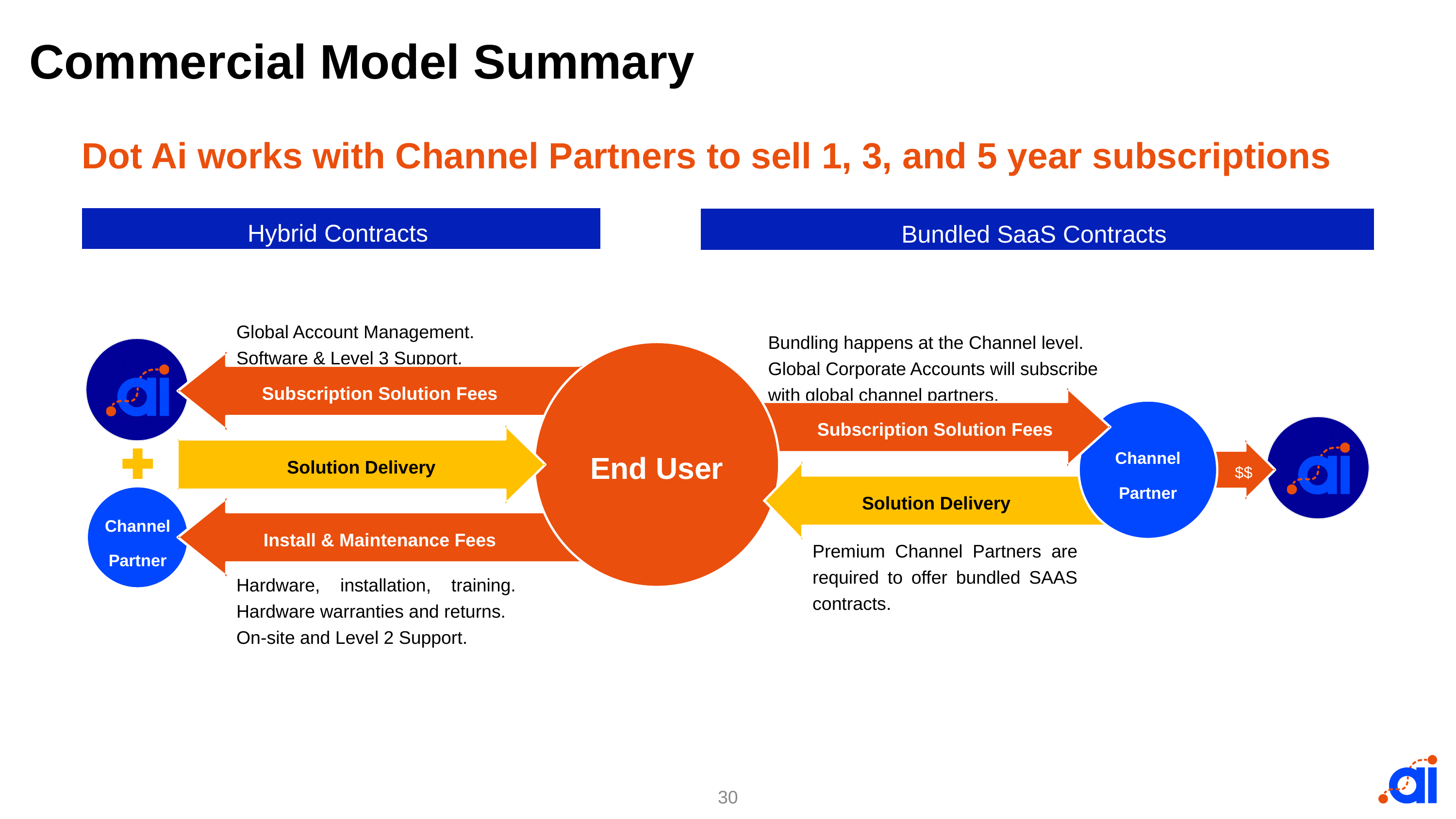

Commercial Model Summary
Dot Ai works with Channel Partners to sell 1, 3, and 5 year subscriptions

Hybrid Contracts

Bundled SaaS Contracts
Global Account Management.
Software & Level 3 Support.
Bundling happens at the Channel level. Global Corporate Accounts will subscribe with global channel partners.

End User
Subscription Solution Fees

Subscription Solution Fees

Channel
Partner

Solution Delivery

$$

Solution Delivery

Channel
Partner

Install & Maintenance Fees

Premium Channel Partners are required to offer bundled SAAS contracts.
Hardware, installation, training. Hardware warranties and returns.
On-site and Level 2 Support.

30